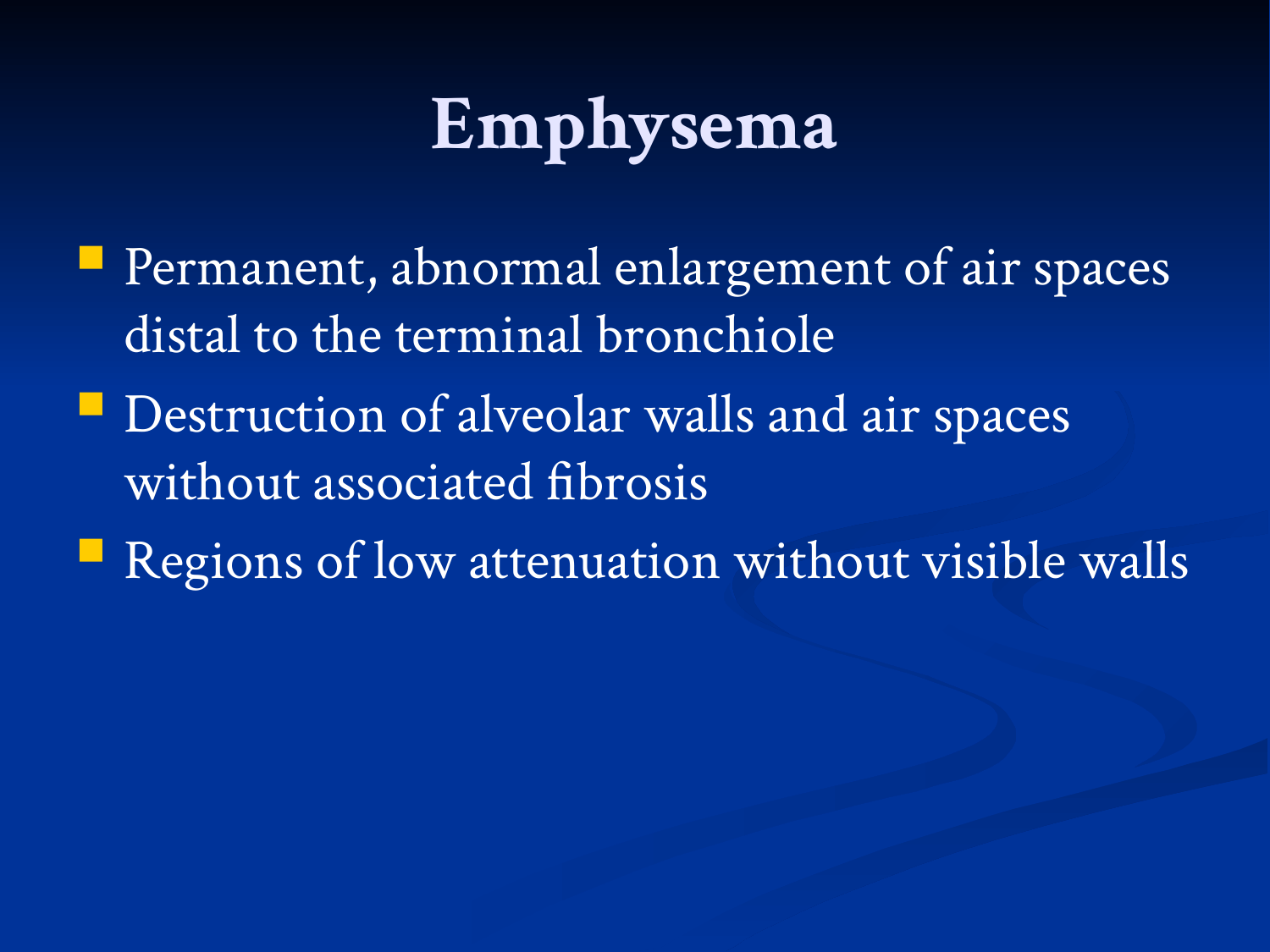

# Emphysema
Permanent, abnormal enlargement of air spaces distal to the terminal bronchiole
Destruction of alveolar walls and air spaces without associated fibrosis
Regions of low attenuation without visible walls